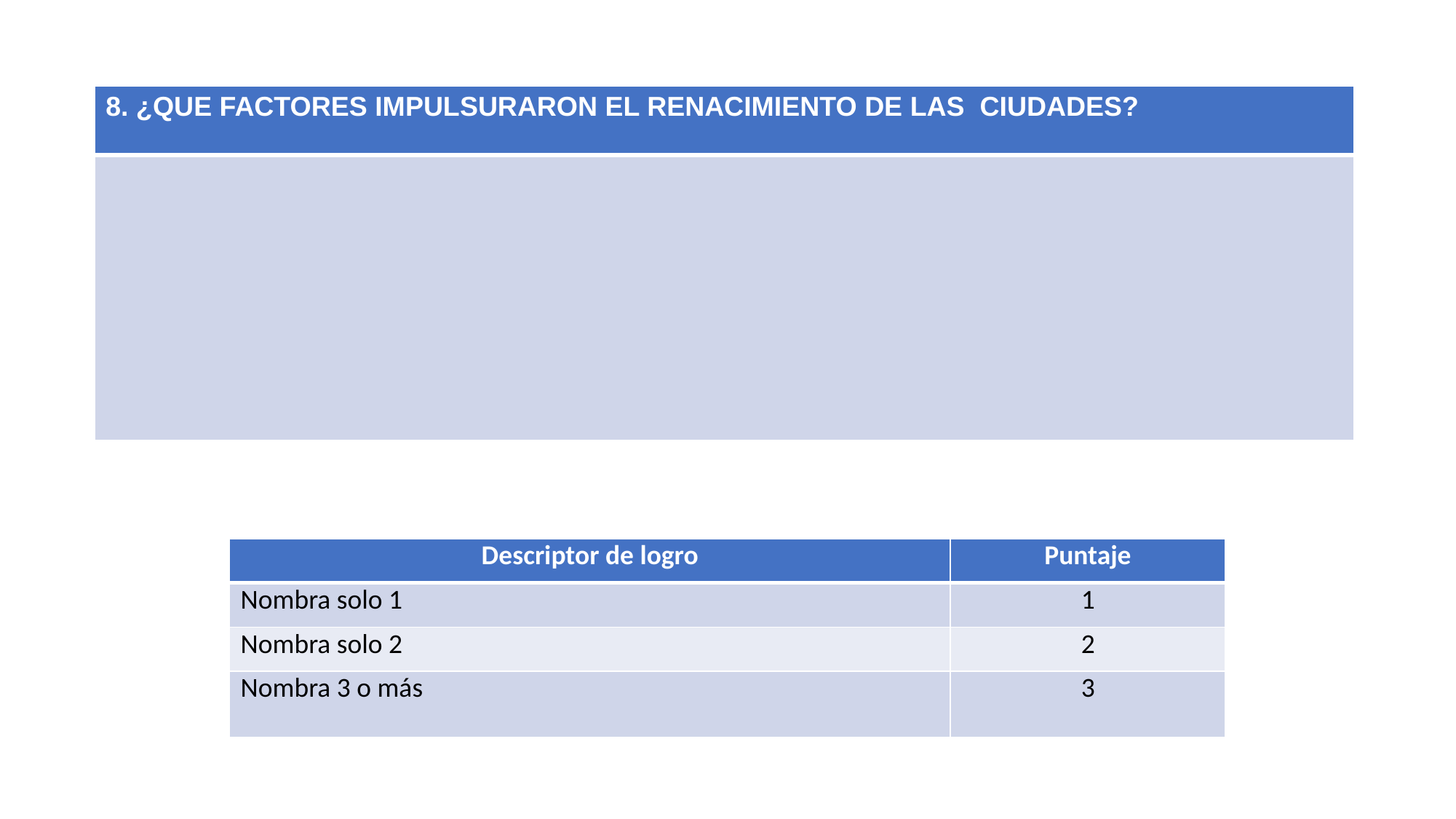

| 8. ¿QUE FACTORES IMPULSURARON EL RENACIMIENTO DE LAS CIUDADES? |
| --- |
|  |
| Descriptor de logro | Puntaje |
| --- | --- |
| Nombra solo 1 | 1 |
| Nombra solo 2 | 2 |
| Nombra 3 o más | 3 |